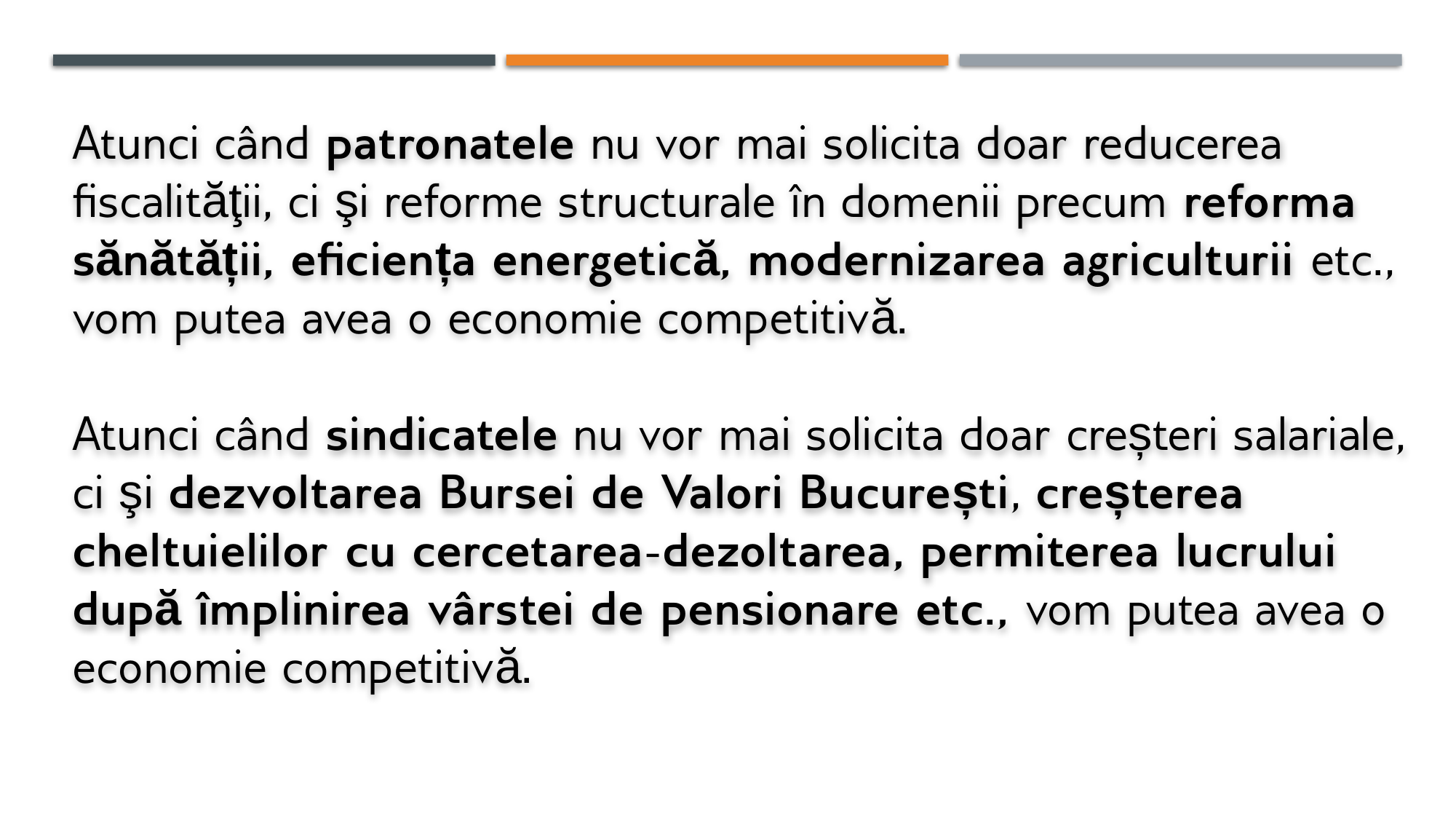

Atunci când patronatele nu vor mai solicita doar reducerea fiscalităţii, ci şi reforme structurale în domenii precum reforma sănătății, eficiența energetică, modernizarea agriculturii etc., vom putea avea o economie competitivă.

Atunci când sindicatele nu vor mai solicita doar creșteri salariale, ci şi dezvoltarea Bursei de Valori București, creșterea cheltuielilor cu cercetarea-dezoltarea, permiterea lucrului după împlinirea vârstei de pensionare etc., vom putea avea o economie competitivă.